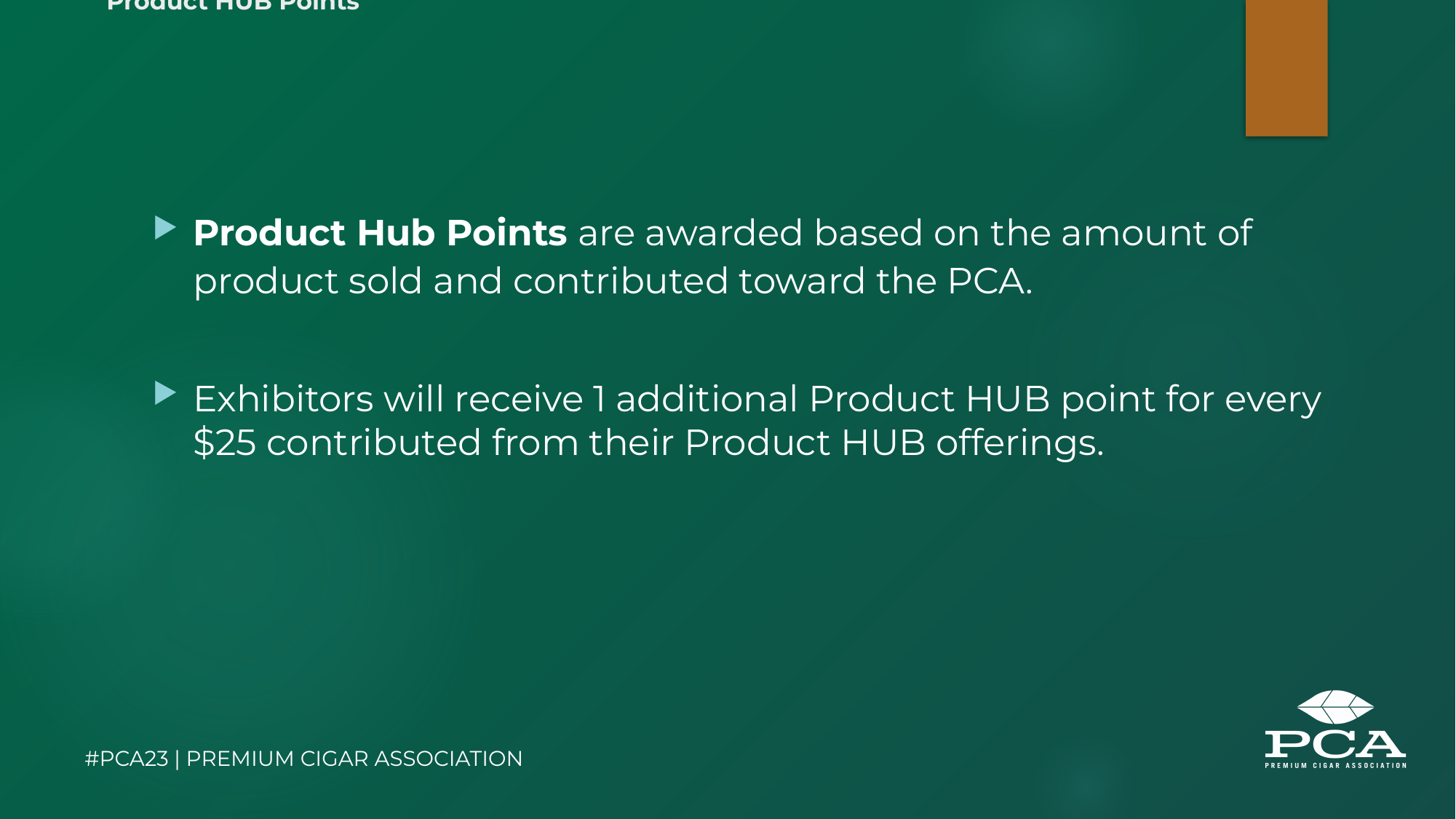

# Product HUB Points
Product Hub Points are awarded based on the amount of product sold and contributed toward the PCA.

Exhibitors will receive 1 additional Product HUB point for every $25 contributed from their Product HUB offerings.